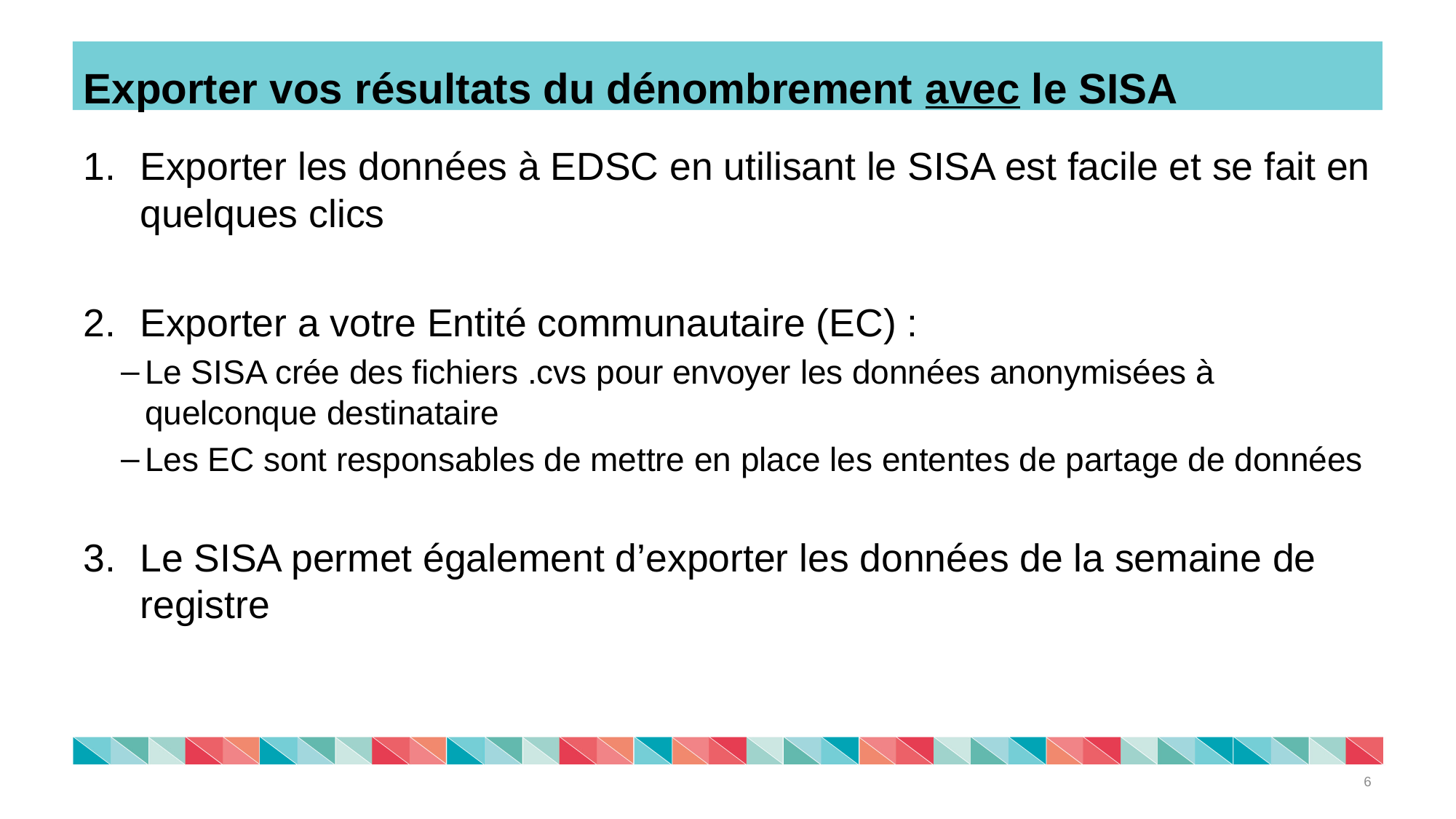

Exporter vos résultats du dénombrement avec le SISA
Exporter les données à EDSC en utilisant le SISA est facile et se fait en quelques clics

Exporter a votre Entité communautaire (EC) :
Le SISA crée des fichiers .cvs pour envoyer les données anonymisées à quelconque destinataire
Les EC sont responsables de mettre en place les ententes de partage de données

Le SISA permet également d’exporter les données de la semaine de registre

6